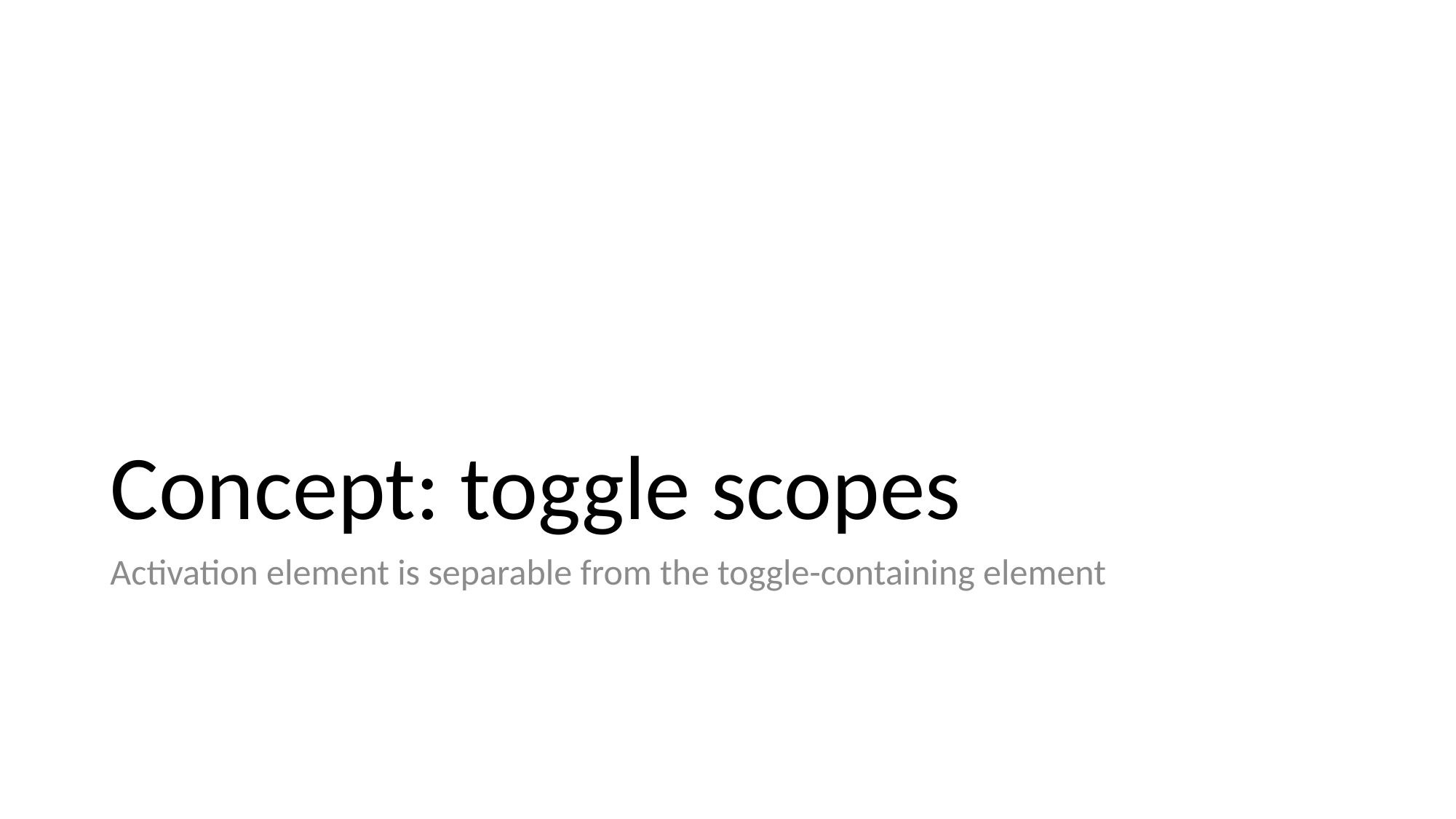

# Concept: toggle scopes
Activation element is separable from the toggle-containing element